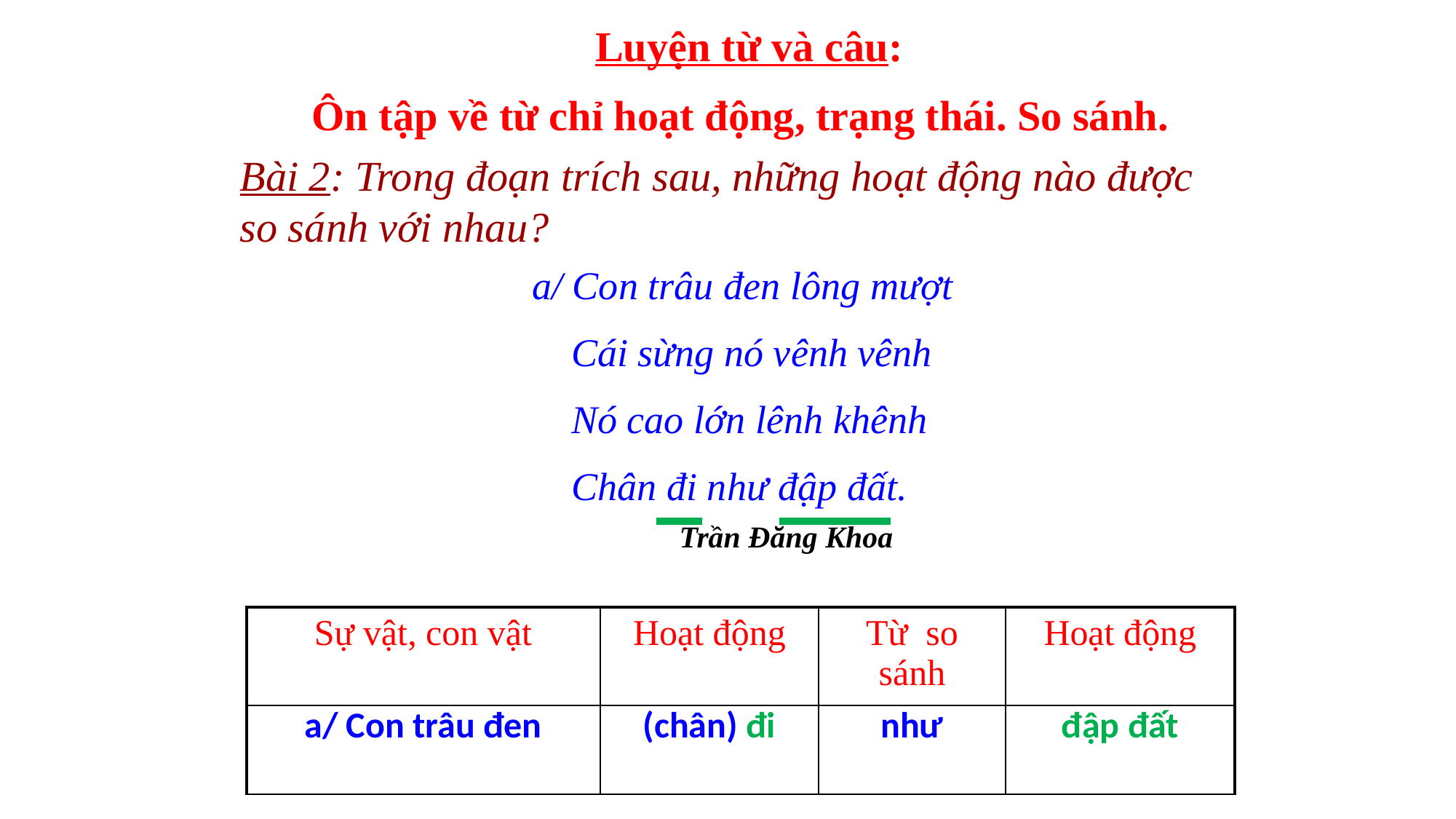

Luyện từ và câu:
Ôn tập về từ chỉ hoạt động, trạng thái. So sánh.
Bài 2: Trong đoạn trích sau, những hoạt động nào được so sánh với nhau?
a/ Con trâu đen lông mượt
    Cái sừng nó vênh vênh
    Nó cao lớn lênh khênh
    Chân đi như đập đất.
               Trần Đăng Khoa
| Sự vật, con vật | Hoạt động | Từ so sánh | Hoạt động |
| --- | --- | --- | --- |
| a/ Con trâu đen | (chân) đi | như | đập đất |